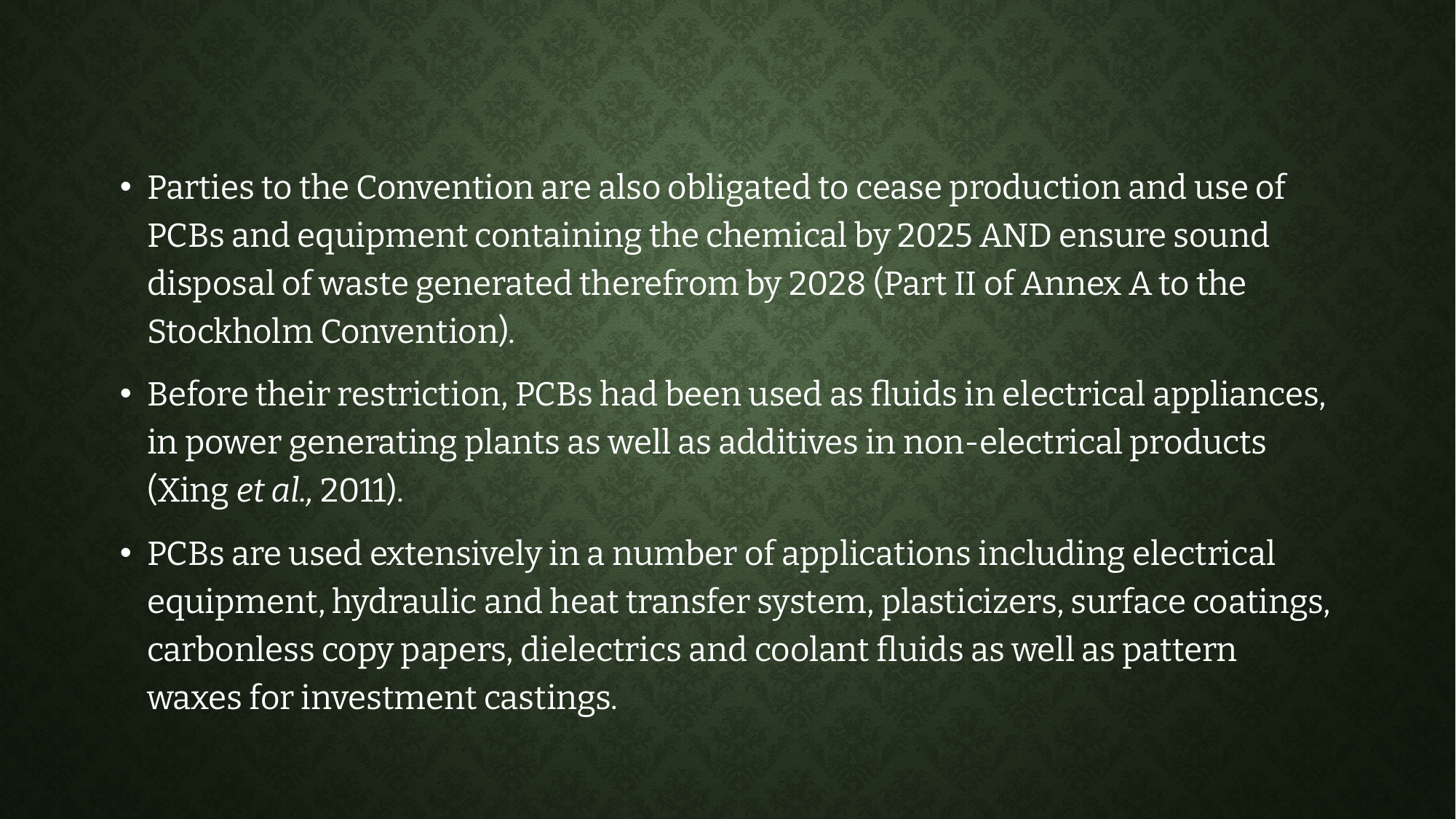

#
Parties to the Convention are also obligated to cease production and use of PCBs and equipment containing the chemical by 2025 AND ensure sound disposal of waste generated therefrom by 2028 (Part II of Annex A to the Stockholm Convention).
Before their restriction, PCBs had been used as fluids in electrical appliances, in power generating plants as well as additives in non-electrical products (Xing et al., 2011).
PCBs are used extensively in a number of applications including electrical equipment, hydraulic and heat transfer system, plasticizers, surface coatings, carbonless copy papers, dielectrics and coolant fluids as well as pattern waxes for investment castings.